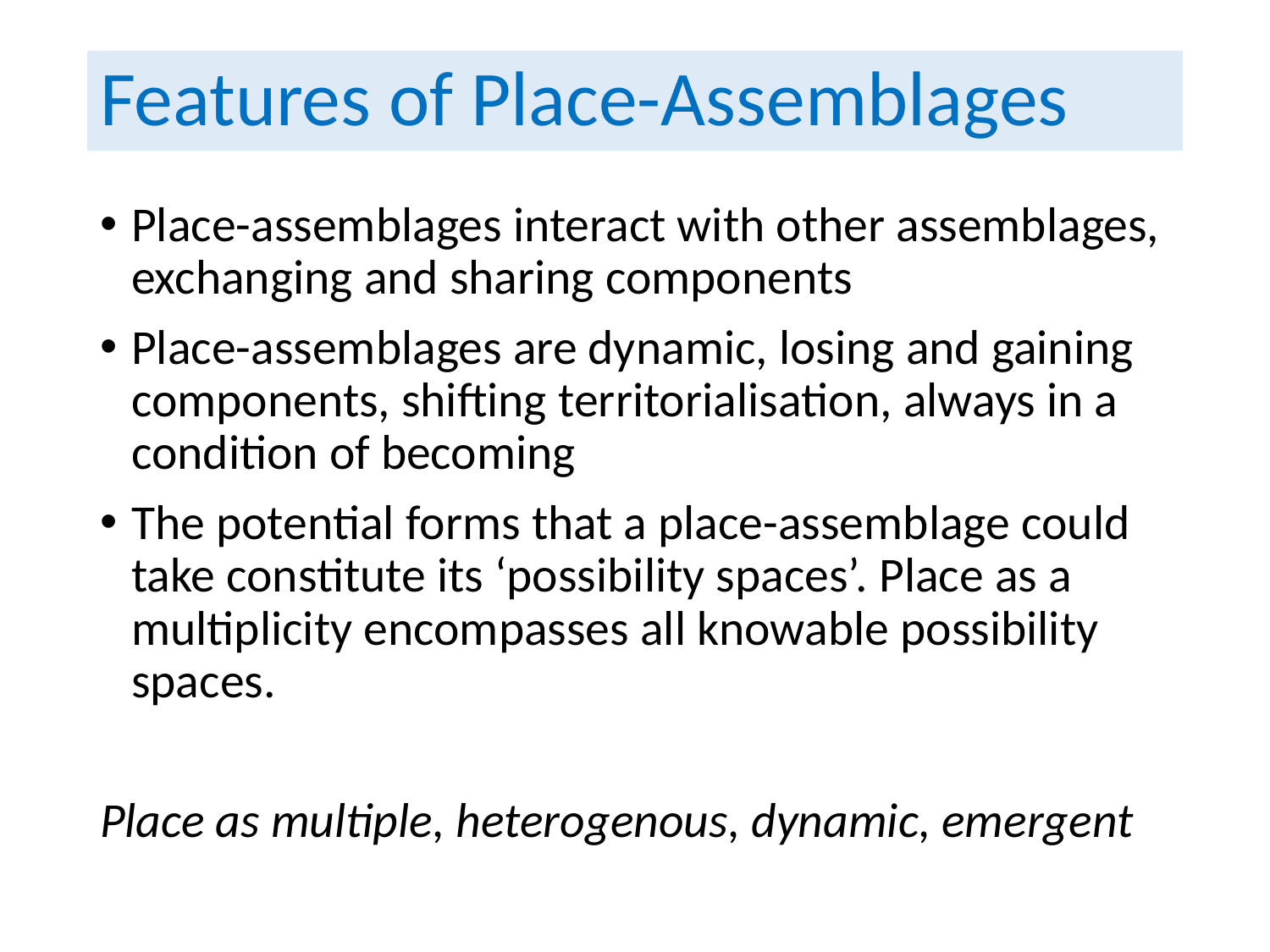

# Features of Place-Assemblages
Place-assemblages interact with other assemblages, exchanging and sharing components
Place-assemblages are dynamic, losing and gaining components, shifting territorialisation, always in a  condition of becoming
The potential forms that a place-assemblage could take constitute its ‘possibility spaces’. Place as a multiplicity encompasses all knowable possibility spaces.

Place as multiple, heterogenous, dynamic, emergent